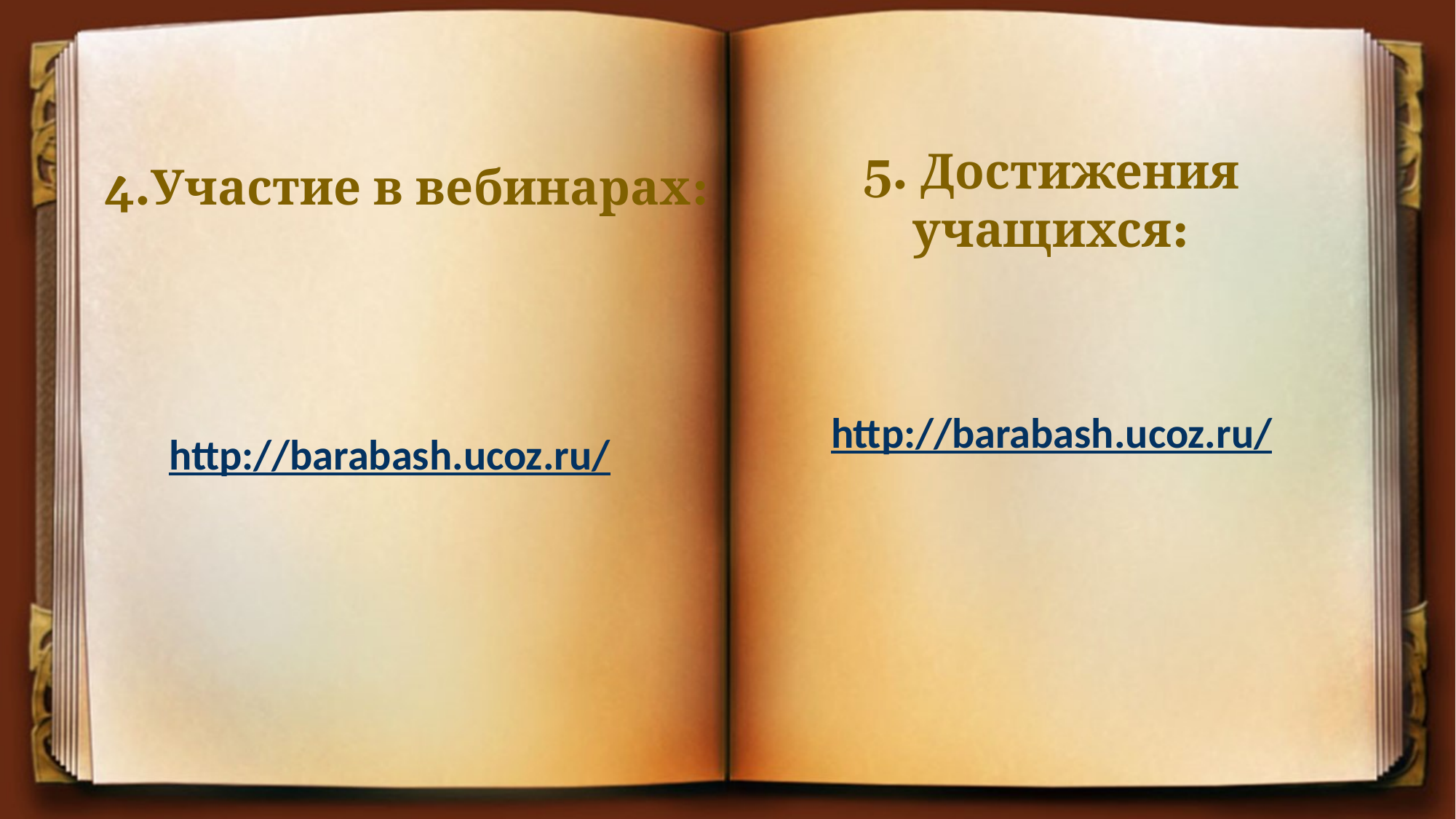

# 4.Участие в вебинарах:
5. Достижения учащихся:

http://barabash.ucoz.ru/

http://barabash.ucoz.ru/